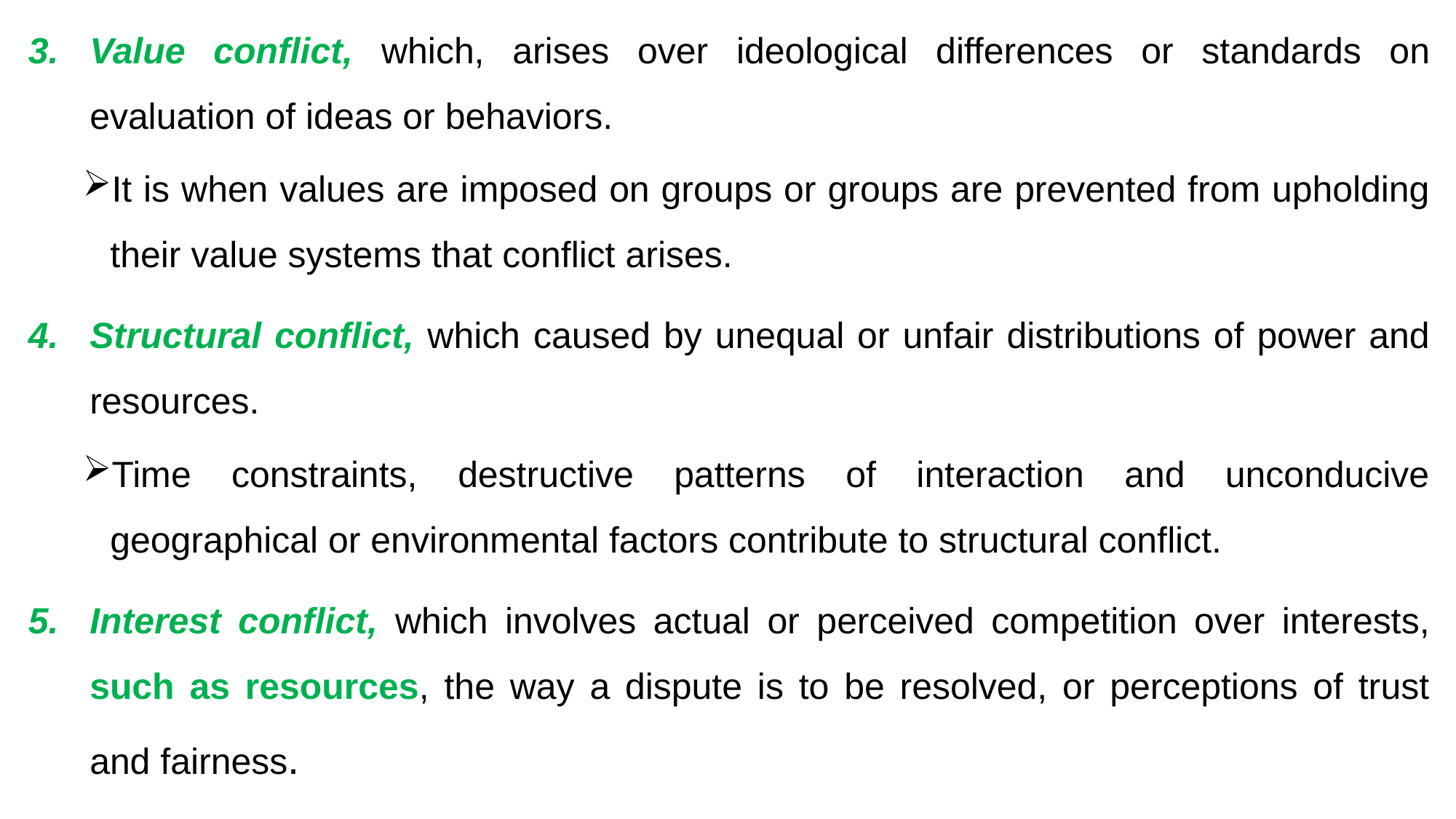

Value conflict, which, arises over ideological differences or standards on evaluation of ideas or behaviors.
It is when values are imposed on groups or groups are prevented from upholding their value systems that conflict arises.
Structural conflict, which caused by unequal or unfair distributions of power and resources.
Time constraints, destructive patterns of interaction and unconducive geographical or environmental factors contribute to structural conflict.
Interest conflict, which involves actual or perceived competition over interests, such as resources, the way a dispute is to be resolved, or perceptions of trust and fairness.